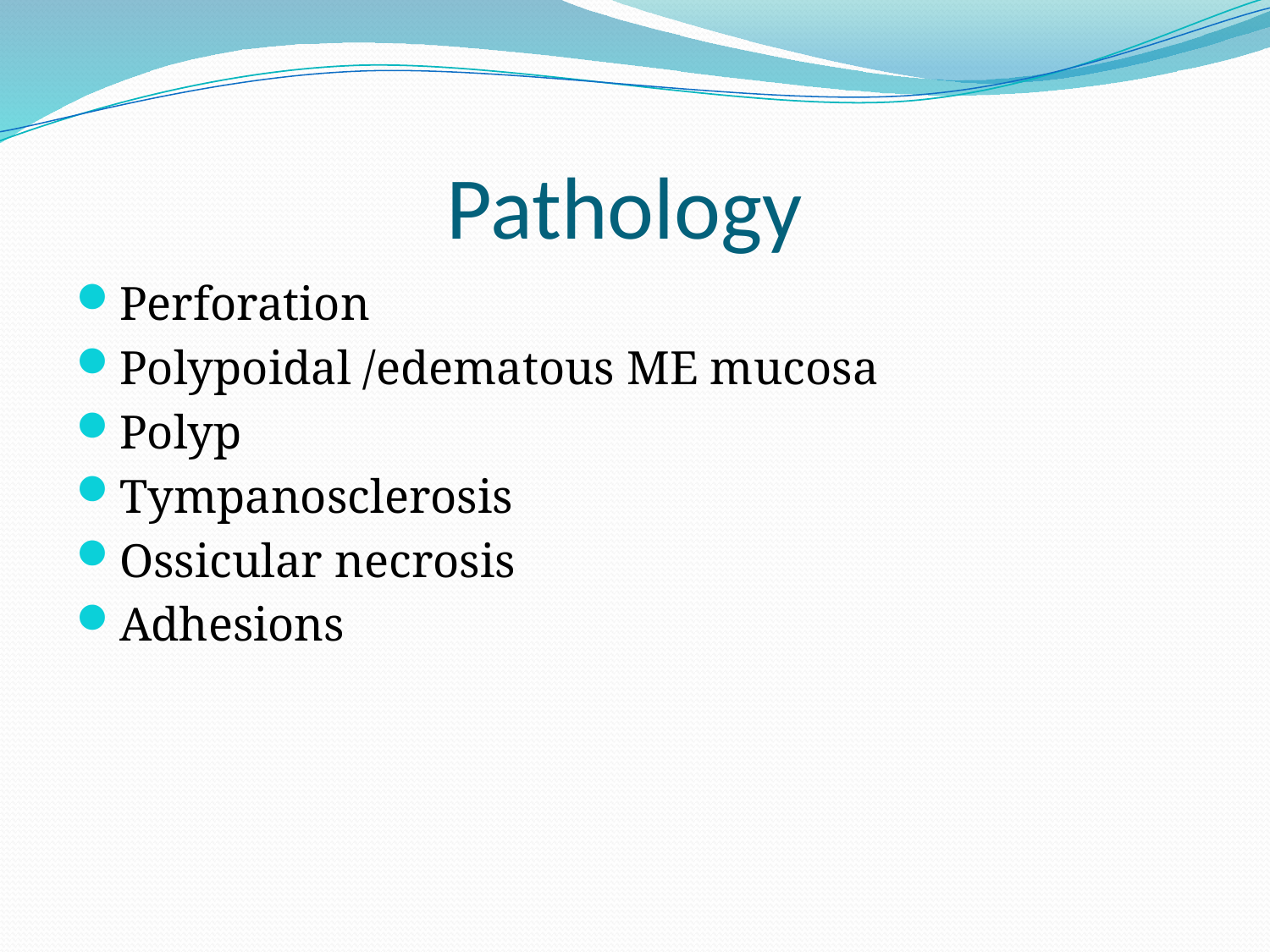

# Pathology
Perforation
Polypoidal /edematous ME mucosa
Polyp
Tympanosclerosis
Ossicular necrosis
Adhesions